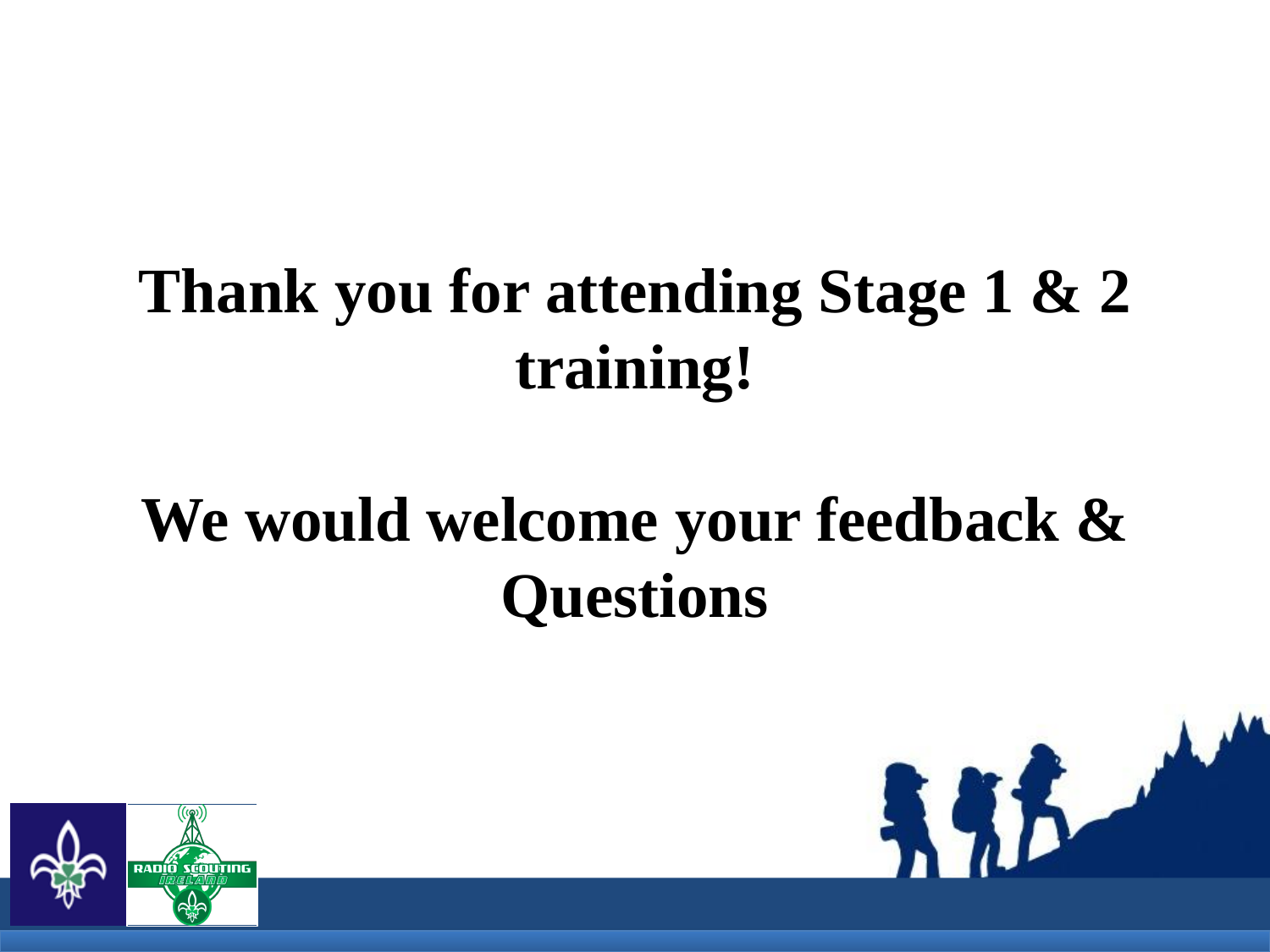

Thank you for attending Stage 1 & 2 training!

We would welcome your feedback & Questions